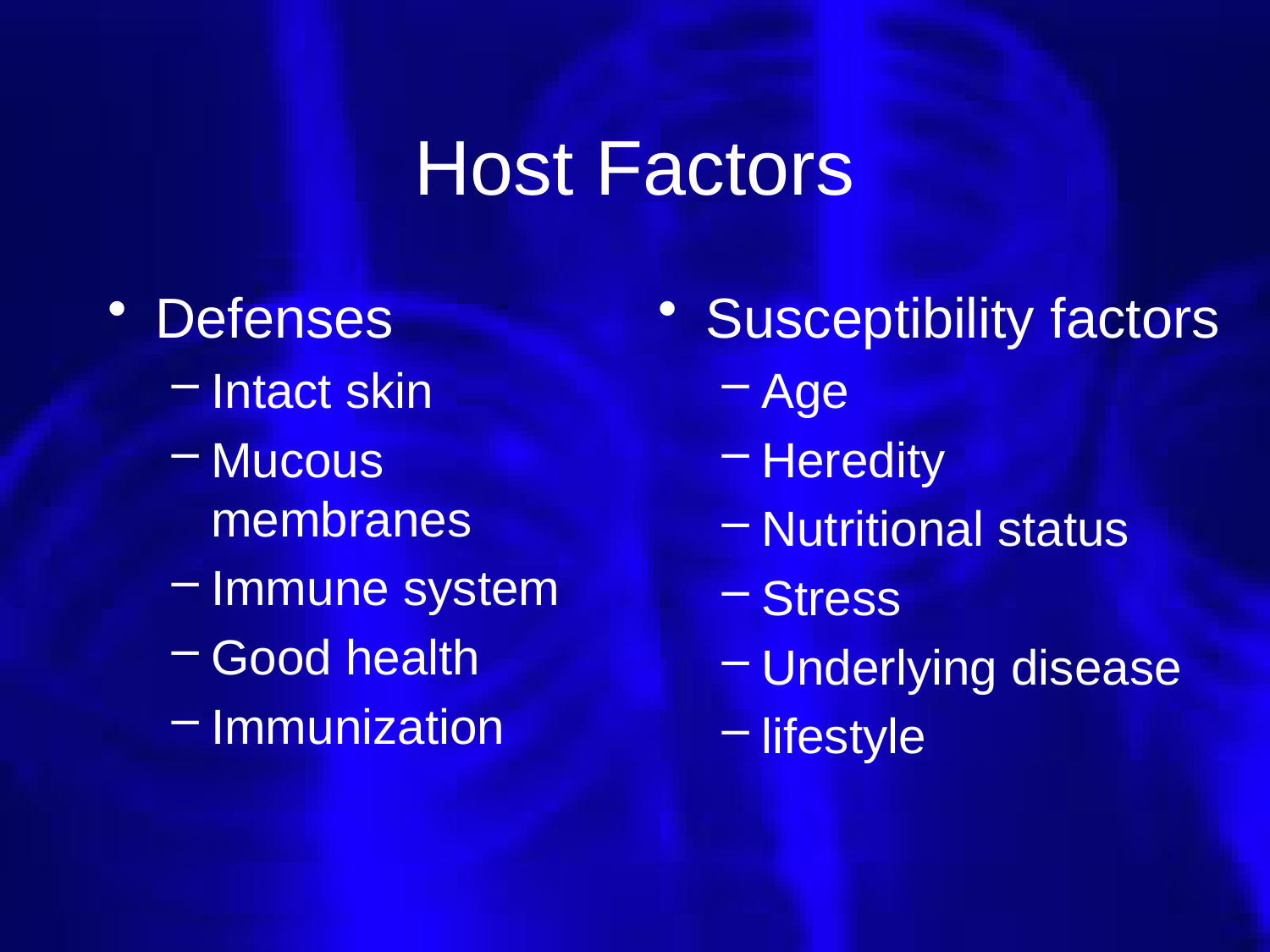

# Host Factors
Defenses
Intact skin
Mucous membranes
Immune system
Good health
Immunization
Susceptibility factors
Age
Heredity
Nutritional status
Stress
Underlying disease
lifestyle